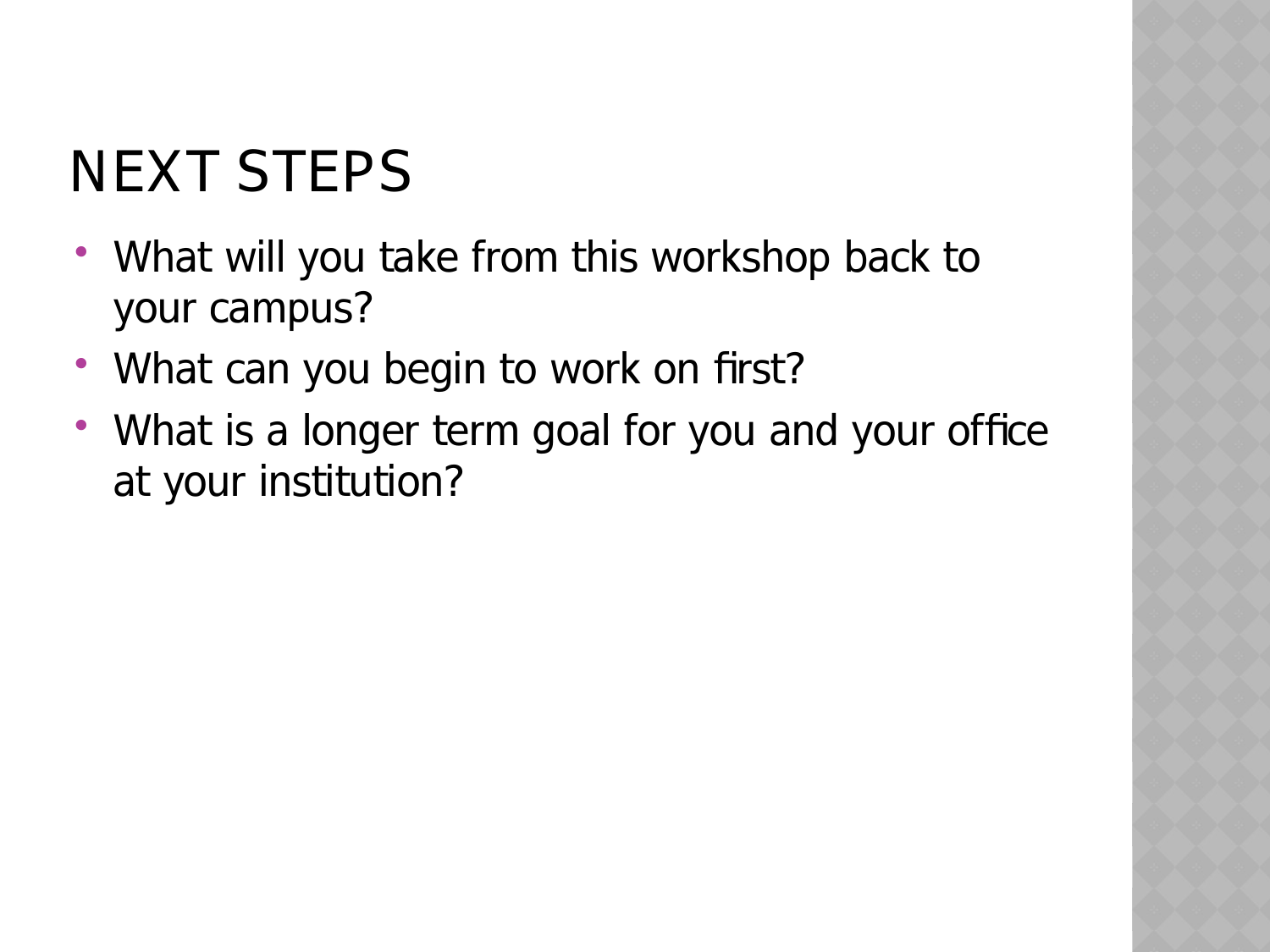

# Next Steps
What will you take from this workshop back to your campus?
What can you begin to work on first?
What is a longer term goal for you and your office at your institution?